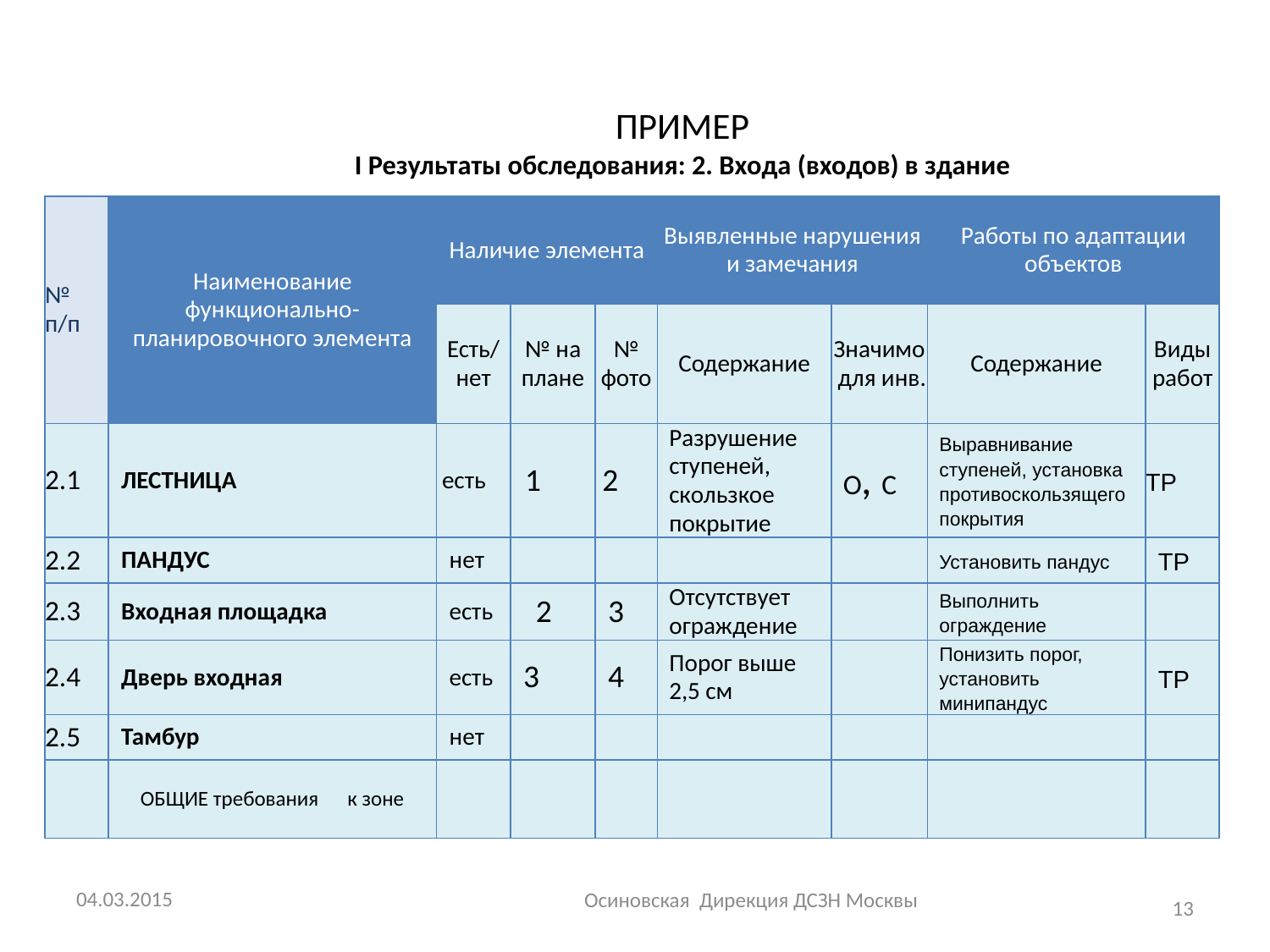

# ПРИМЕР I Результаты обследования: 2. Входа (входов) в здание
| № п/п | Наименование функционально-планировочного элемента | Наличие элемента |  |  | Выявленные нарушения и замечания |  | Работы по адаптации объектов |  |
| --- | --- | --- | --- | --- | --- | --- | --- | --- |
|  |  | Есть/ нет | № на плане | № фото | Содержание | Значимо для инв. | Содержание | Виды работ |
| 2.1 | ЛЕСТНИЦА | есть | 1 | 2 | Разрушение ступеней, скользкое покрытие | О, С | Выравнивание ступеней, установка противоскользящего покрытия | ТР |
| 2.2 | ПАНДУС | нет |  |  |  |  | Установить пандус | ТР |
| 2.3 | Входная площадка | есть | 2 | 3 | Отсутствует ограждение |  | Выполнить ограждение |  |
| 2.4 | Дверь входная | есть | 3 | 4 | Порог выше 2,5 см |  | Понизить порог, установить минипандус | ТР |
| 2.5 | Тамбур | нет |  |  |  |  |  |  |
|  | ОБЩИЕ требования к зоне |  |  |  |  |  |  |  |
04.03.2015
Осиновская  Дирекция ДСЗН Москвы
13